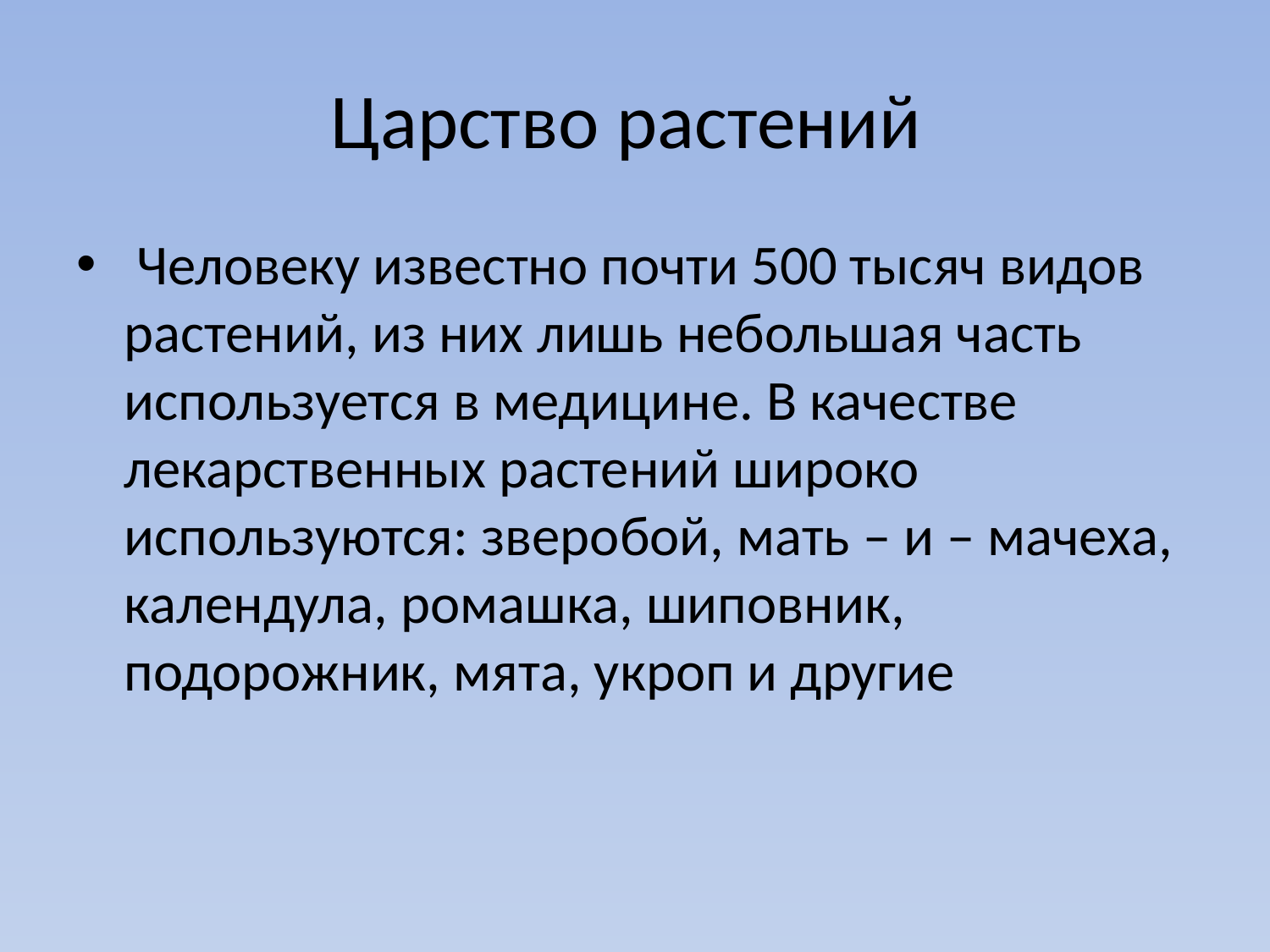

# Царство растений
 Человеку известно почти 500 тысяч видов растений, из них лишь небольшая часть используется в медицине. В качестве лекарственных растений широко используются: зверобой, мать – и – мачеха, календула, ромашка, шиповник, подорожник, мята, укроп и другие